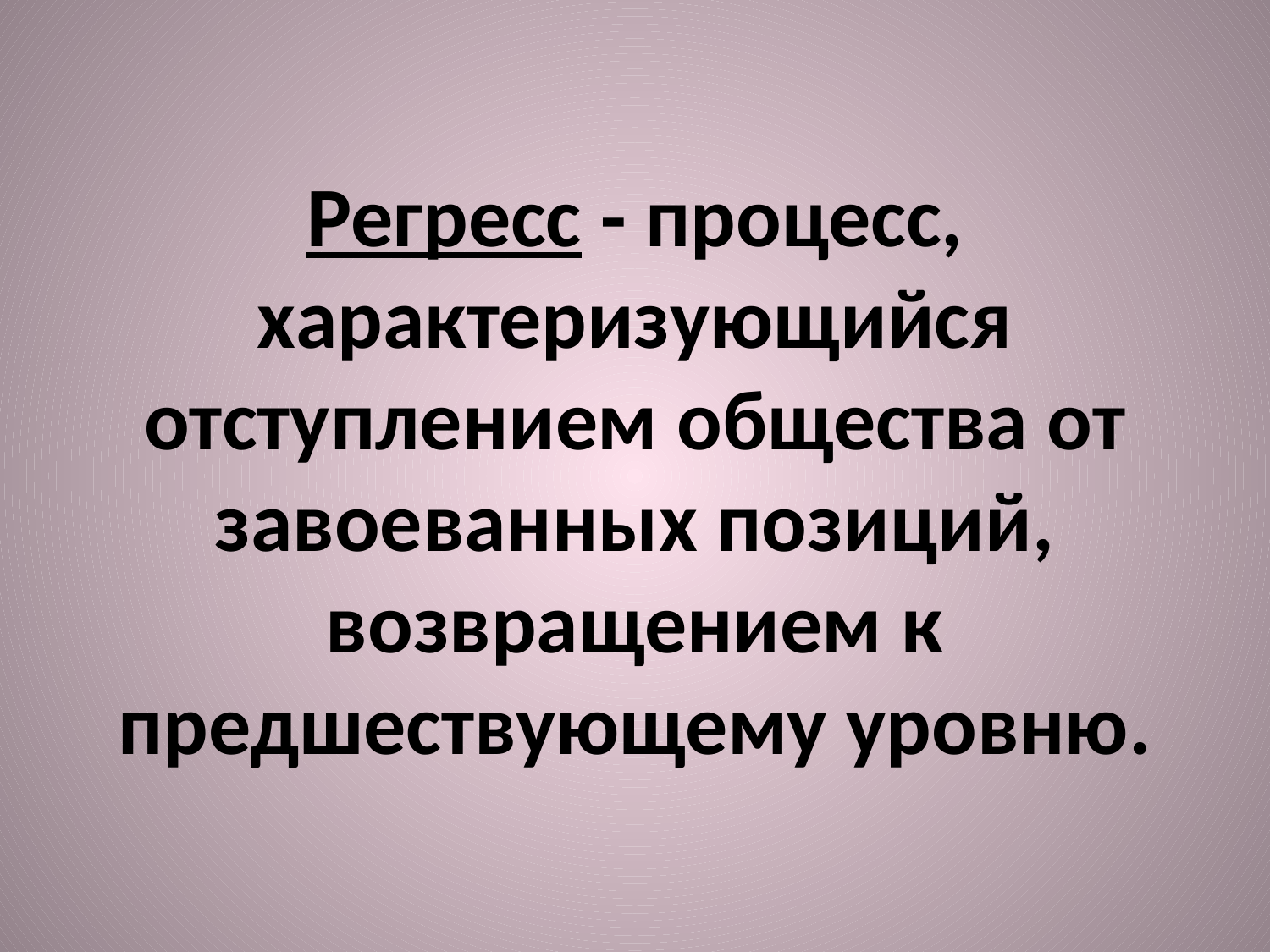

# Регресс - процесс, характеризующийся отступлением общества от завоеванных позиций, возвращением к предшествующему уровню.